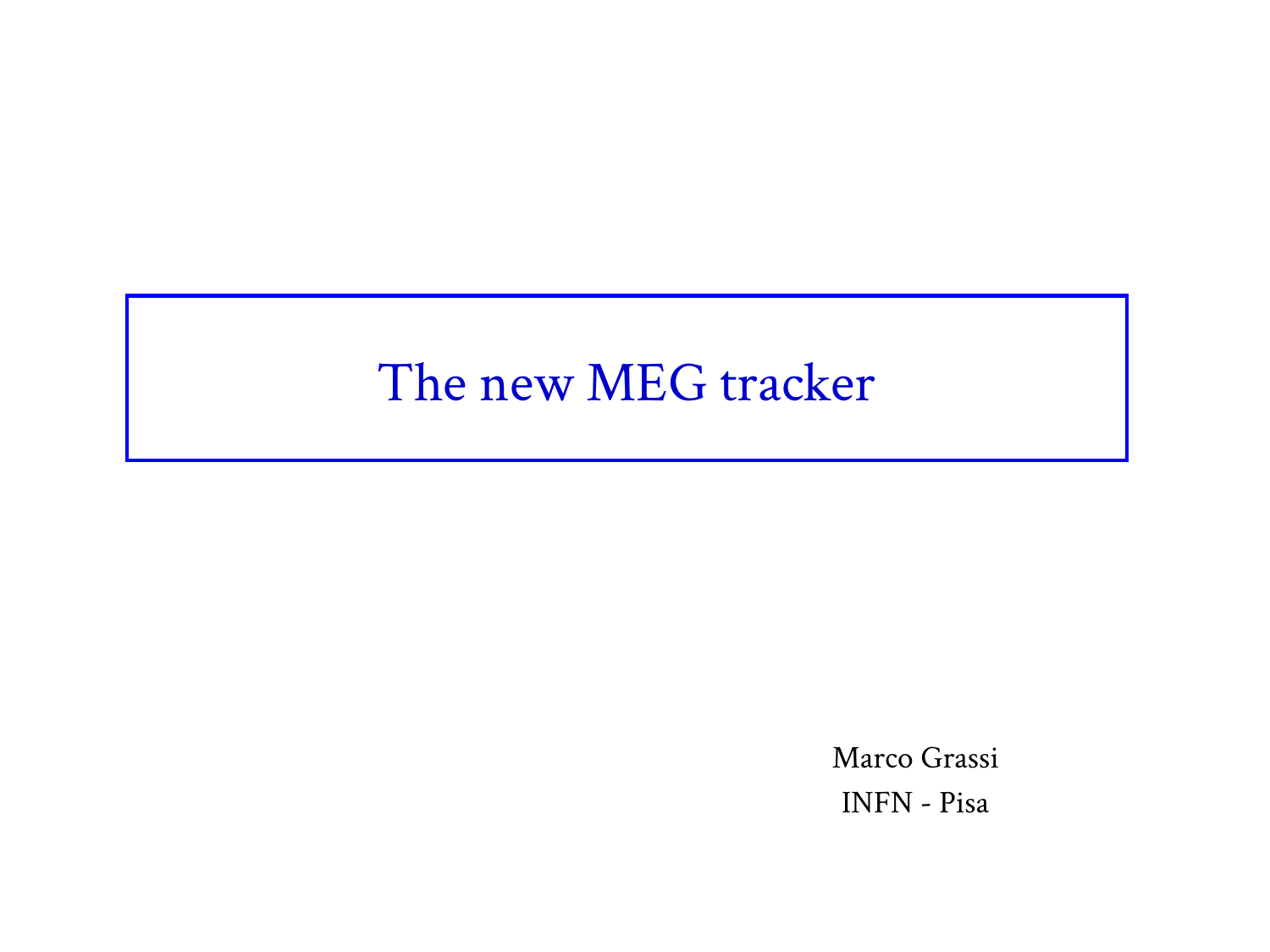

# The new MEG tracker
Marco Grassi
INFN - Pisa